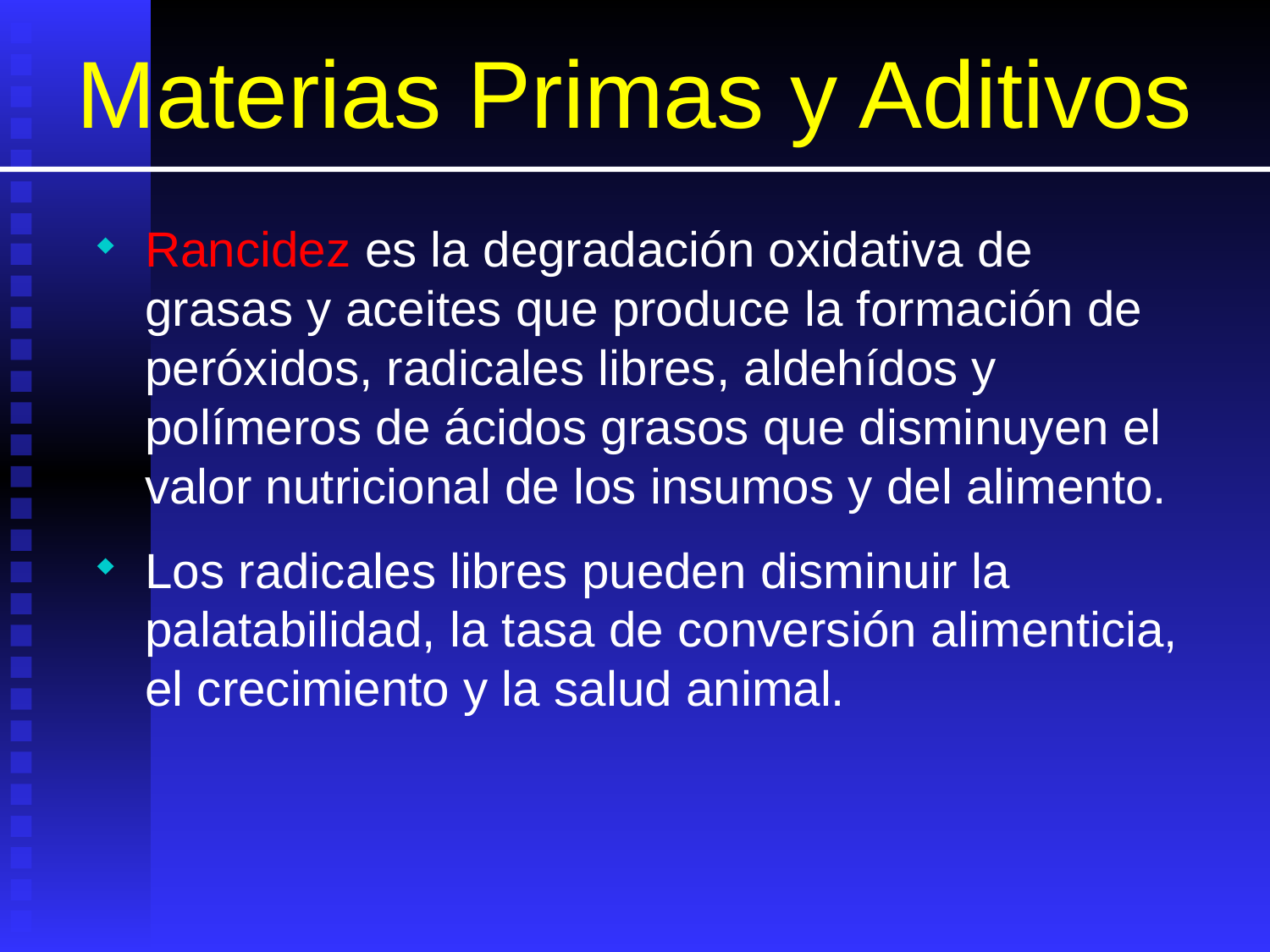

# Materias Primas y Aditivos

Rancidez es la degradación oxidativa de grasas y aceites que produce la formación de peróxidos, radicales libres, aldehídos y polímeros de ácidos grasos que disminuyen el valor nutricional de los insumos y del alimento.
Los radicales libres pueden disminuir la palatabilidad, la tasa de conversión alimenticia, el crecimiento y la salud animal.